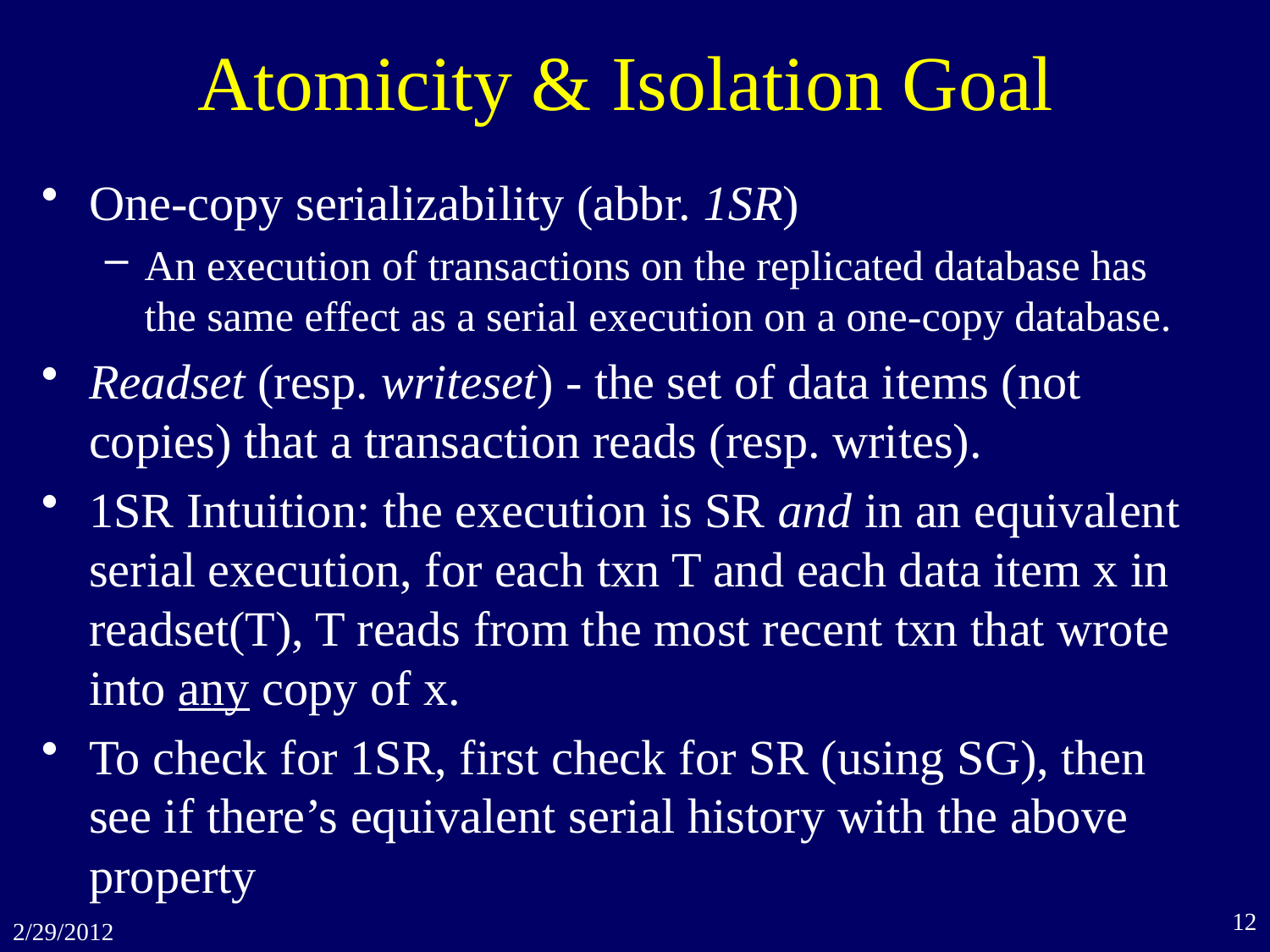

# Atomicity & Isolation Goal
One-copy serializability (abbr. 1SR)
An execution of transactions on the replicated database has the same effect as a serial execution on a one-copy database.
Readset (resp. writeset) - the set of data items (not copies) that a transaction reads (resp. writes).
1SR Intuition: the execution is SR and in an equivalent serial execution, for each txn T and each data item x in readset(T), T reads from the most recent txn that wrote into any copy of x.
To check for 1SR, first check for SR (using SG), then see if there’s equivalent serial history with the above property
12
2/29/2012